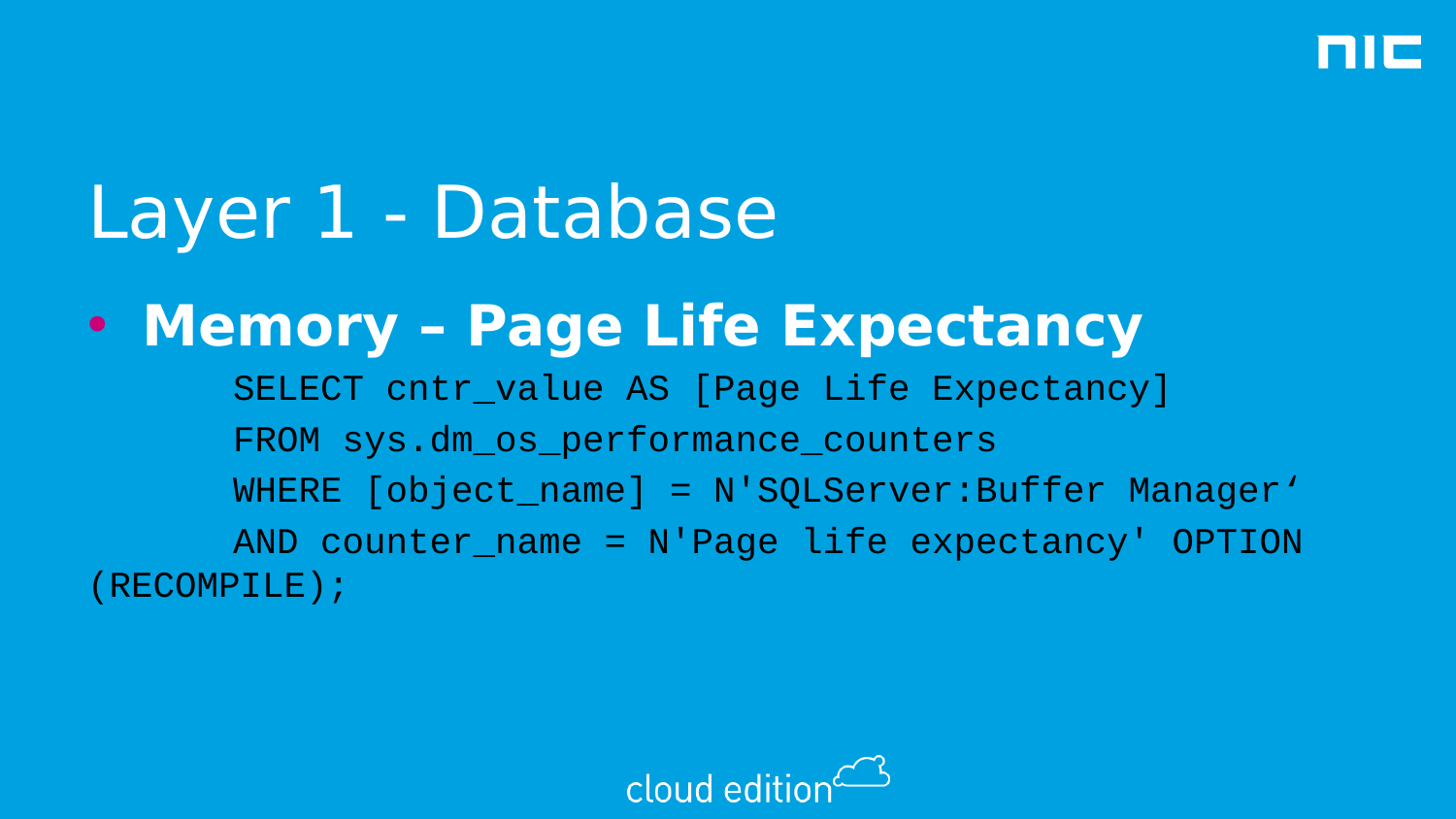

# Layer 1 - Database
Memory – Page Life Expectancy
	SELECT cntr_value AS [Page Life Expectancy]
	FROM sys.dm_os_performance_counters
	WHERE [object_name] = N'SQLServer:Buffer Manager‘
	AND counter_name = N'Page life expectancy' OPTION (RECOMPILE);